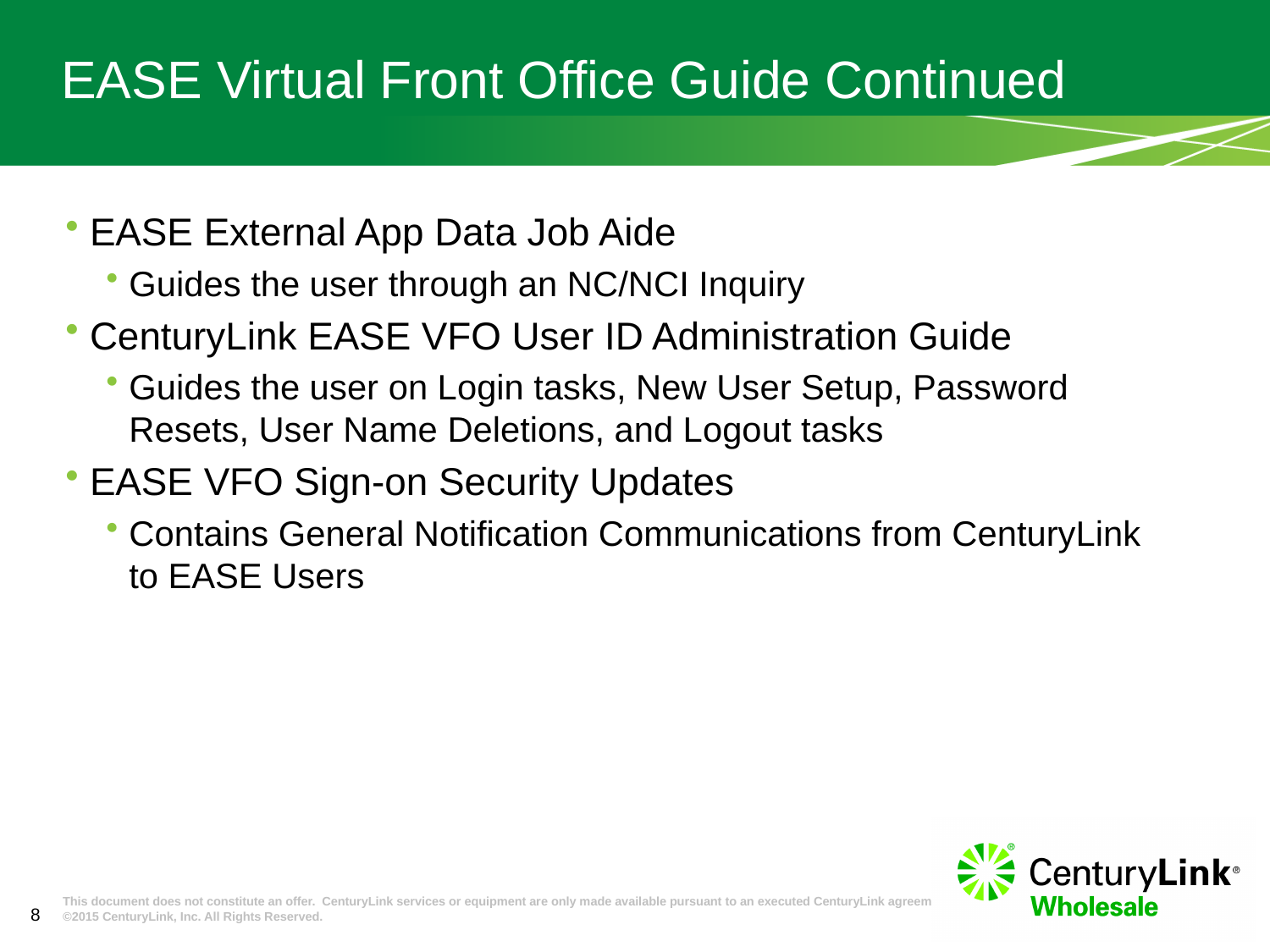

# EASE Virtual Front Office Guide Continued
EASE External App Data Job Aide
Guides the user through an NC/NCI Inquiry
CenturyLink EASE VFO User ID Administration Guide
Guides the user on Login tasks, New User Setup, Password Resets, User Name Deletions, and Logout tasks
EASE VFO Sign-on Security Updates
Contains General Notification Communications from CenturyLink to EASE Users

8